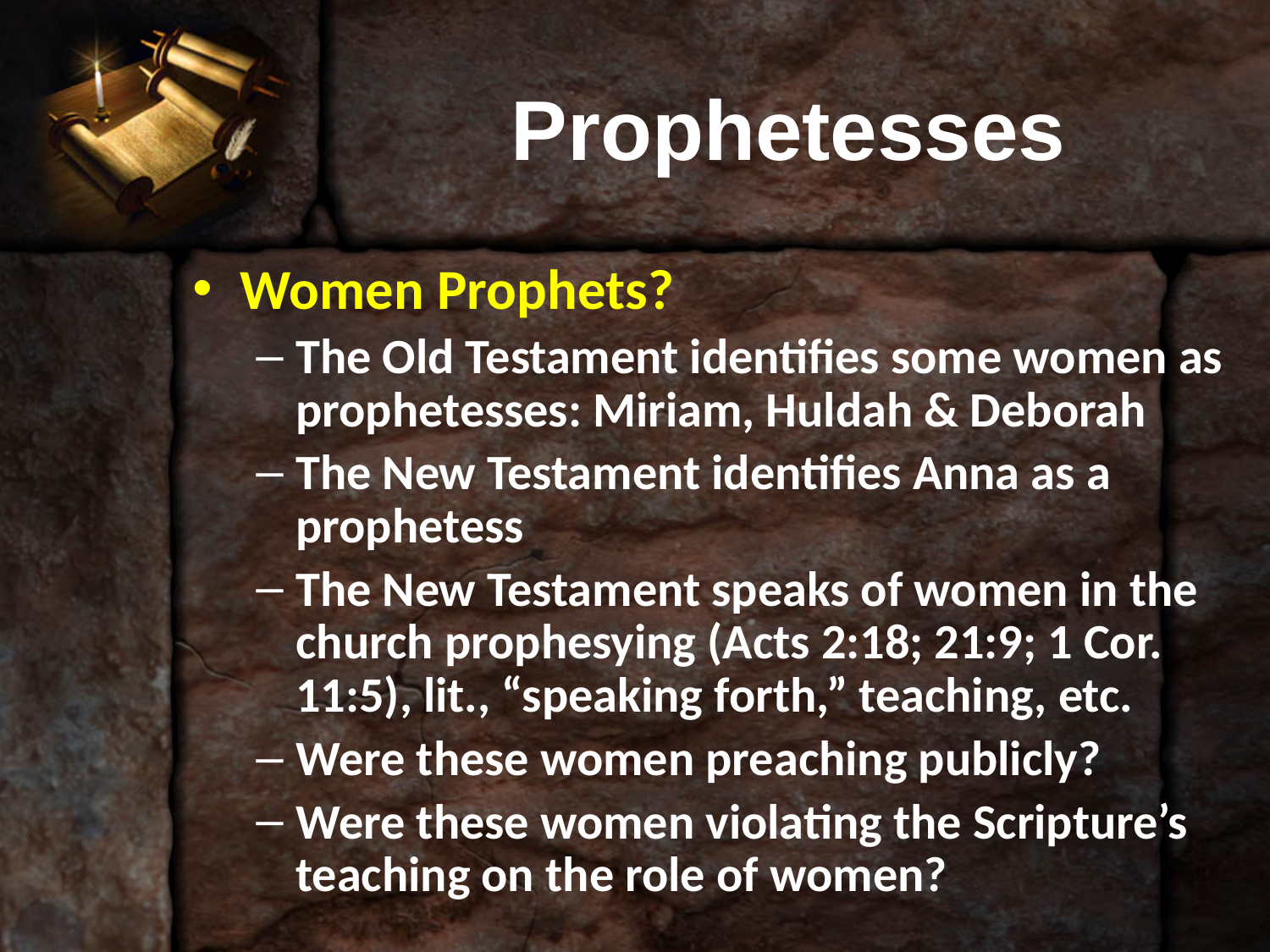

# Prophetesses
Women Prophets?
The Old Testament identifies some women as prophetesses: Miriam, Huldah & Deborah
The New Testament identifies Anna as a prophetess
The New Testament speaks of women in the church prophesying (Acts 2:18; 21:9; 1 Cor. 11:5), lit., “speaking forth,” teaching, etc.
Were these women preaching publicly?
Were these women violating the Scripture’s teaching on the role of women?